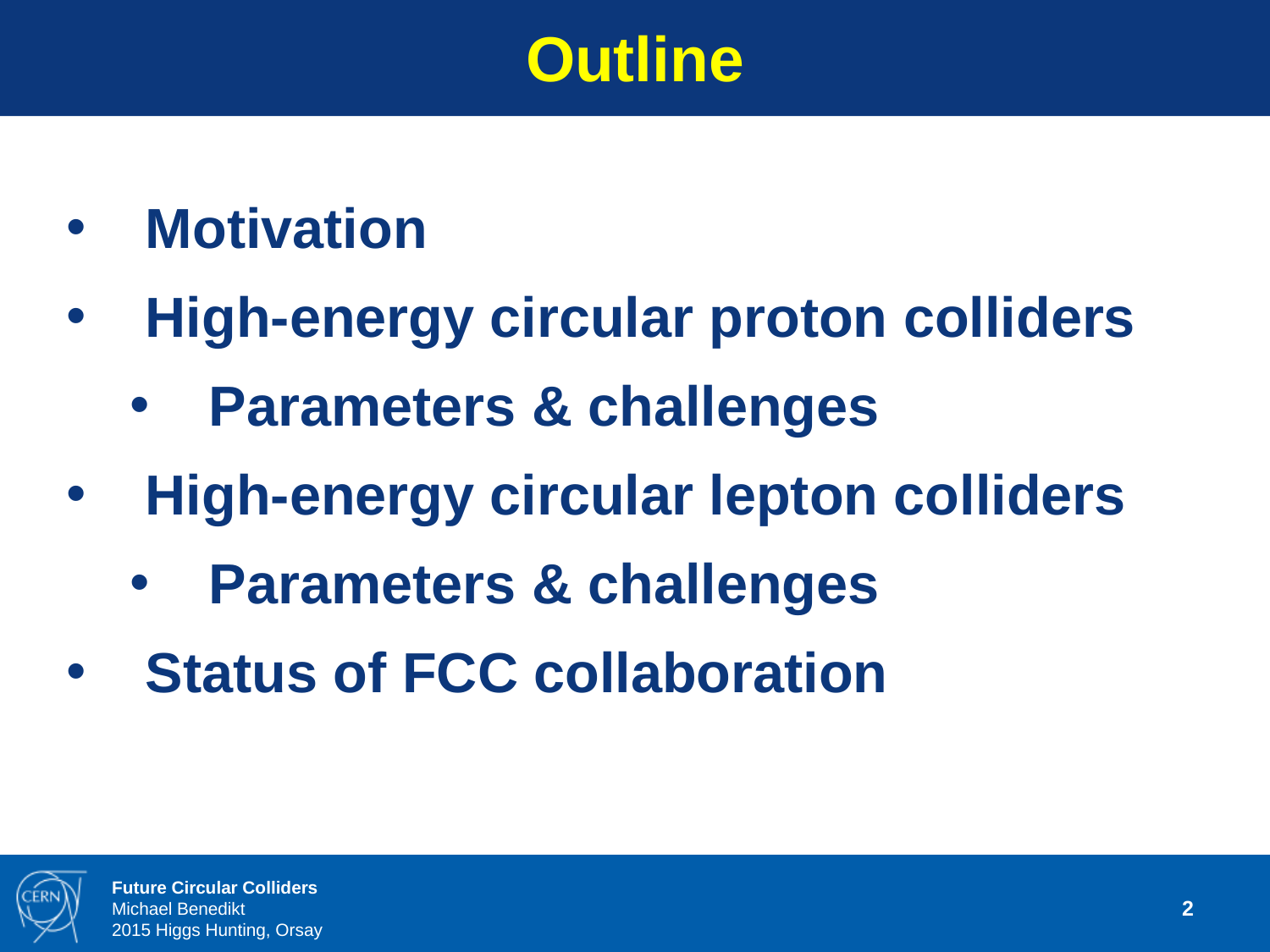

Outline
Motivation
High-energy circular proton colliders
Parameters & challenges
High-energy circular lepton colliders
Parameters & challenges
Status of FCC collaboration